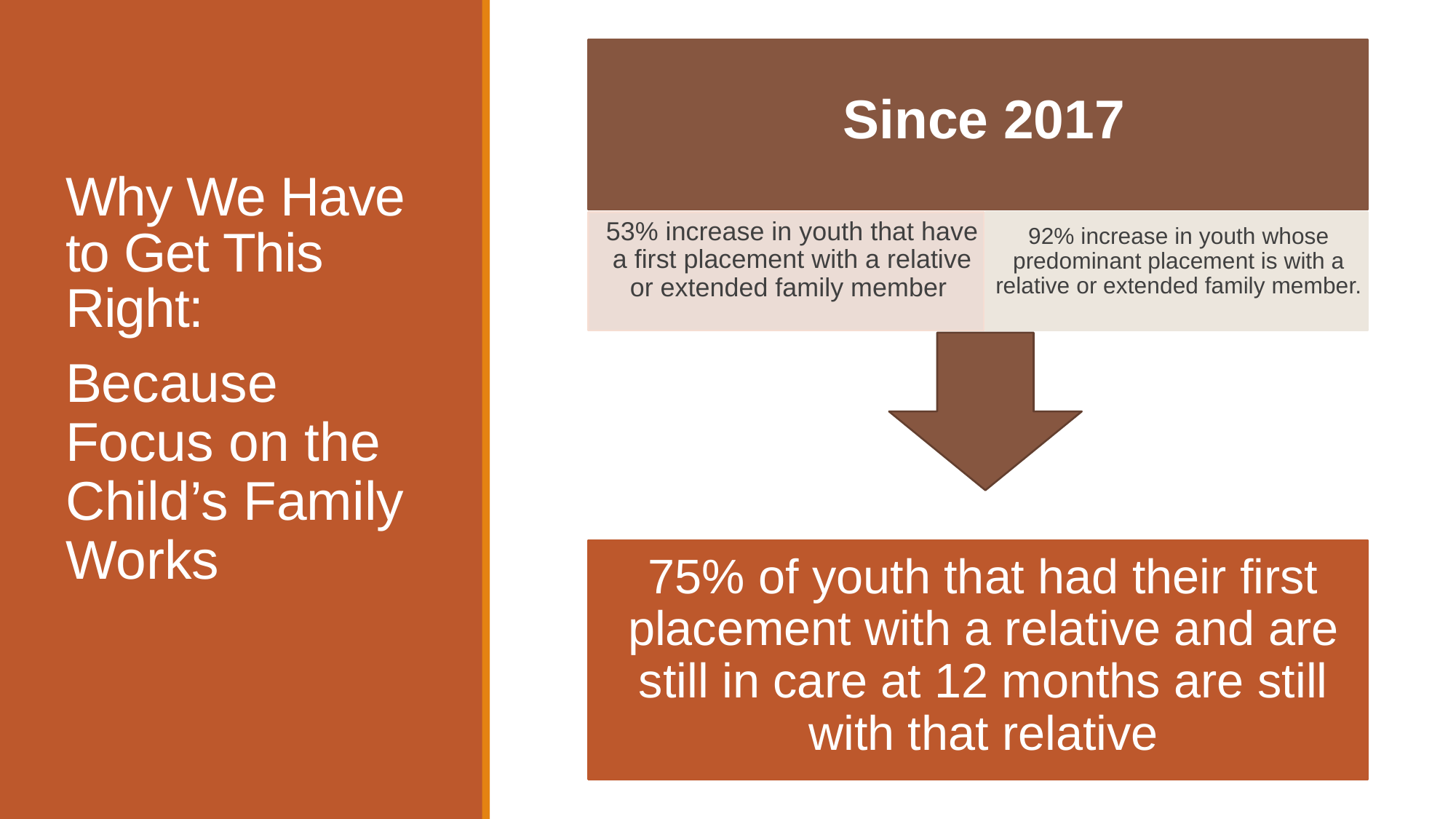

# Why We Have to Get This Right:
Since 2017
53% increase in youth that have a first placement with a relative or extended family member

92% increase in youth whose predominant placement is with a relative or extended family member.

Because Focus on the Child’s Family Works

75% of youth that had their first placement with a relative and are still in care at 12 months are still with that relative